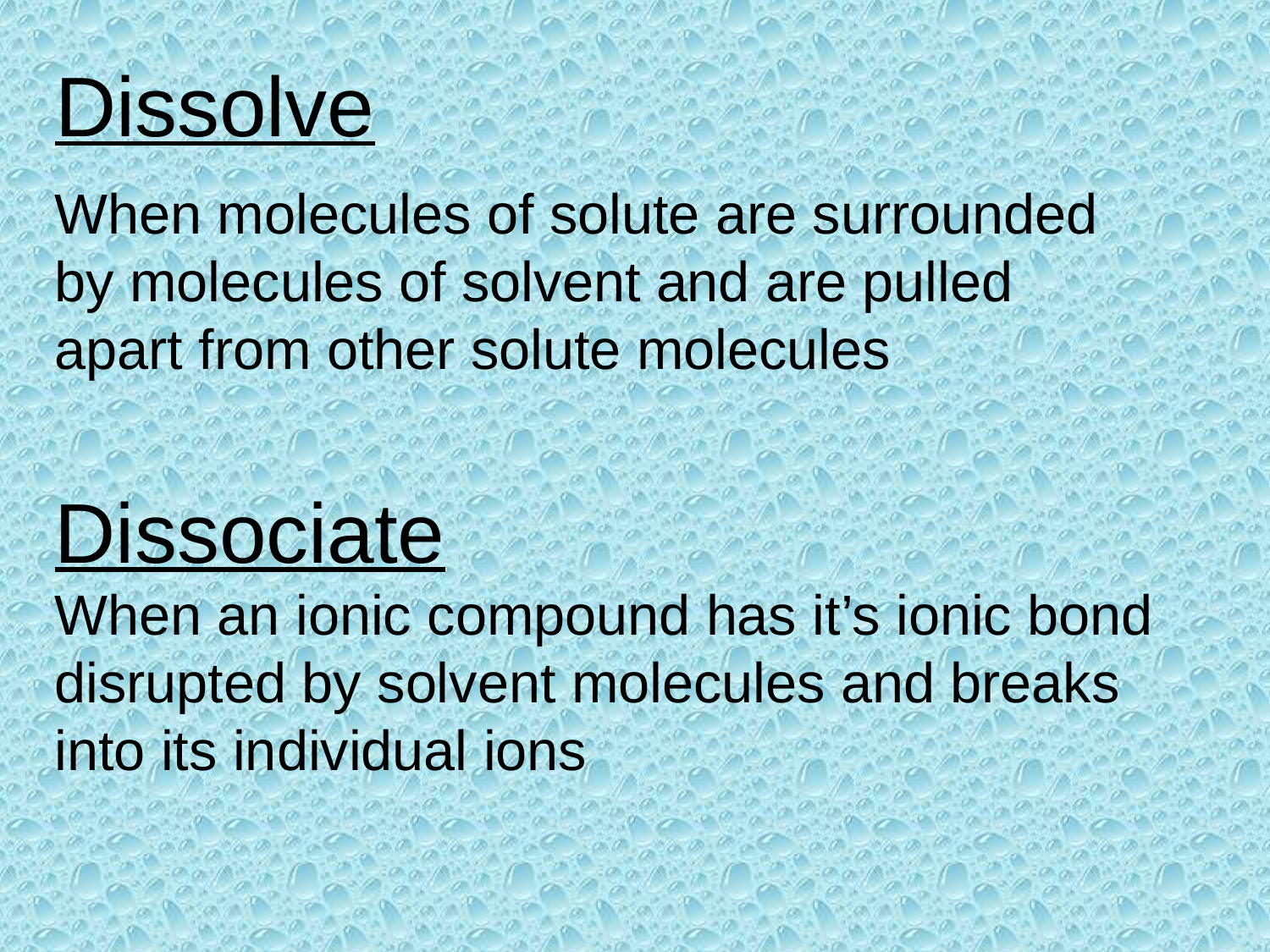

Dissolve
When molecules of solute are surrounded by molecules of solvent and are pulled apart from other solute molecules
Dissociate
When an ionic compound has it’s ionic bond disrupted by solvent molecules and breaks into its individual ions